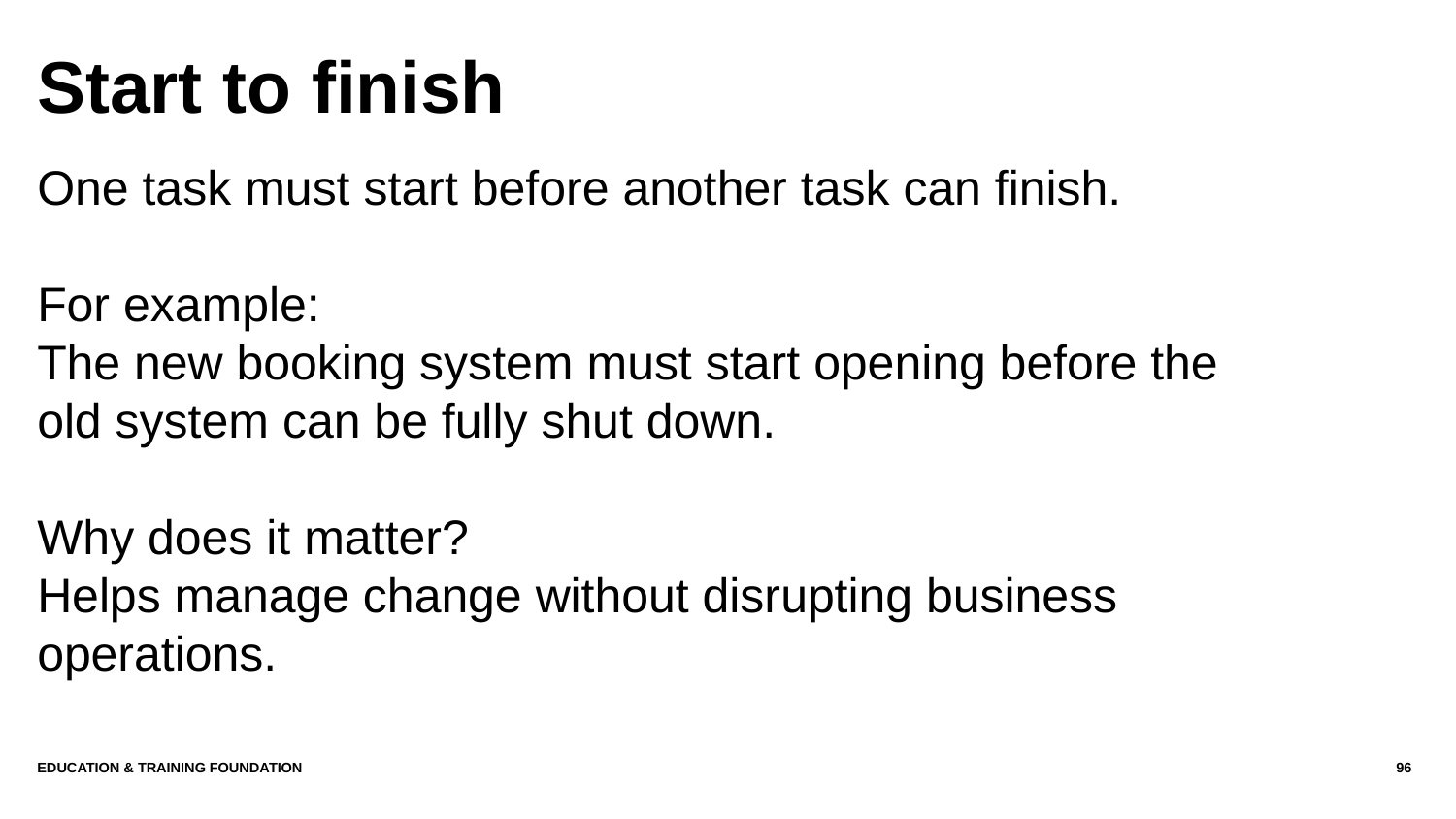

# Start to finish
One task must start before another task can finish.

For example:
The new booking system must start opening before the old system can be fully shut down.

Why does it matter?
Helps manage change without disrupting business operations.
Education & Training Foundation
96